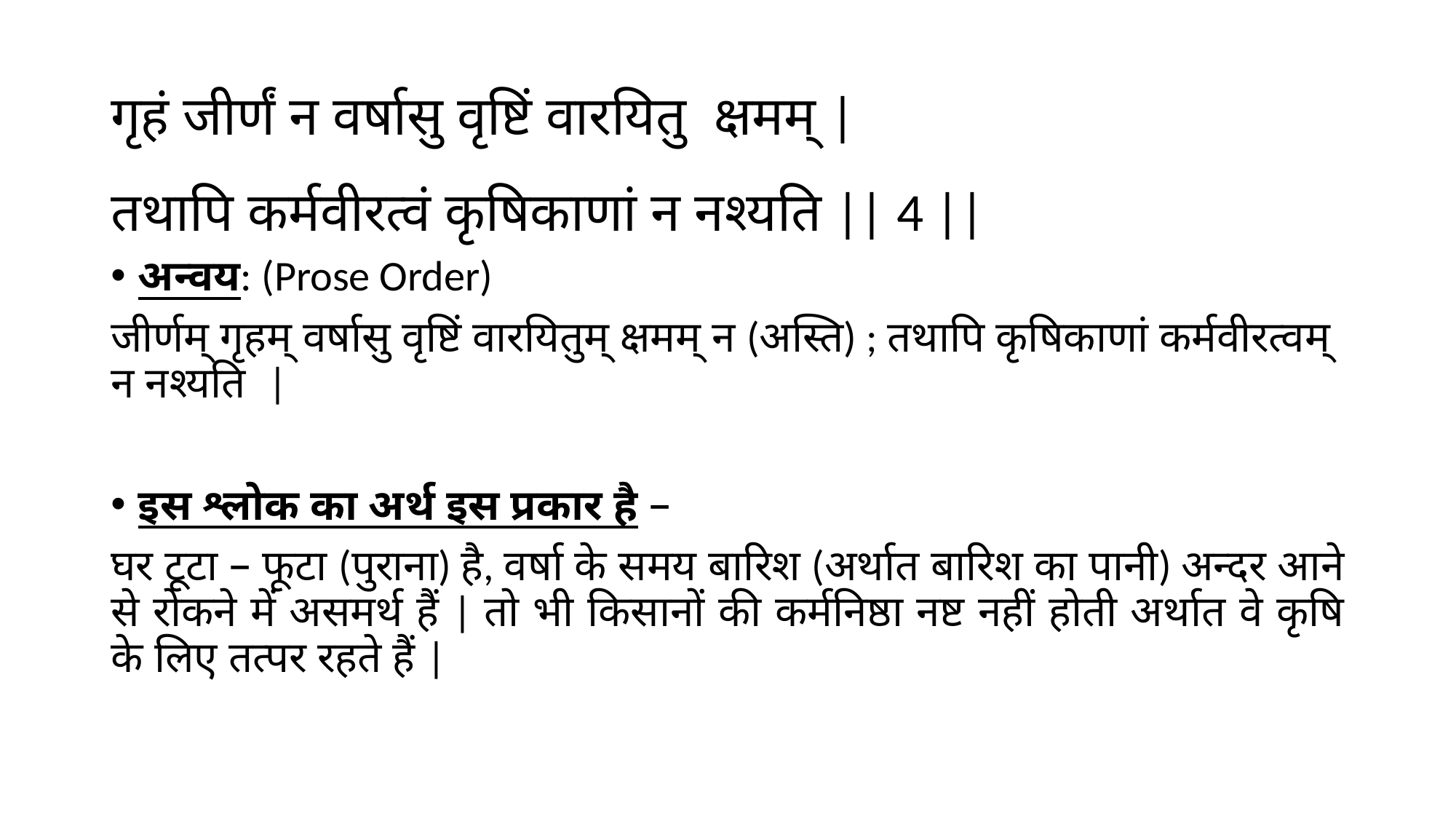

# गृहं जीर्णं न वर्षासु वृष्टिं वारयितु  क्षमम् | तथापि कर्मवीरत्वं कृषिकाणां न नश्यति || 4 ||
अन्वय: (Prose Order)
जीर्णम् गृहम् वर्षासु वृष्टिं वारयितुम् क्षमम् न (अस्ति) ; तथापि कृषिकाणां कर्मवीरत्वम् न नश्यति  |

इस श्लोक का अर्थ इस प्रकार है –
घर टूटा – फूटा (पुराना) है, वर्षा के समय बारिश (अर्थात बारिश का पानी) अन्दर आने से रोकने में असमर्थ हैं | तो भी किसानों की कर्मनिष्ठा नष्ट नहीं होती अर्थात वे कृषि के लिए तत्पर रहते हैं |